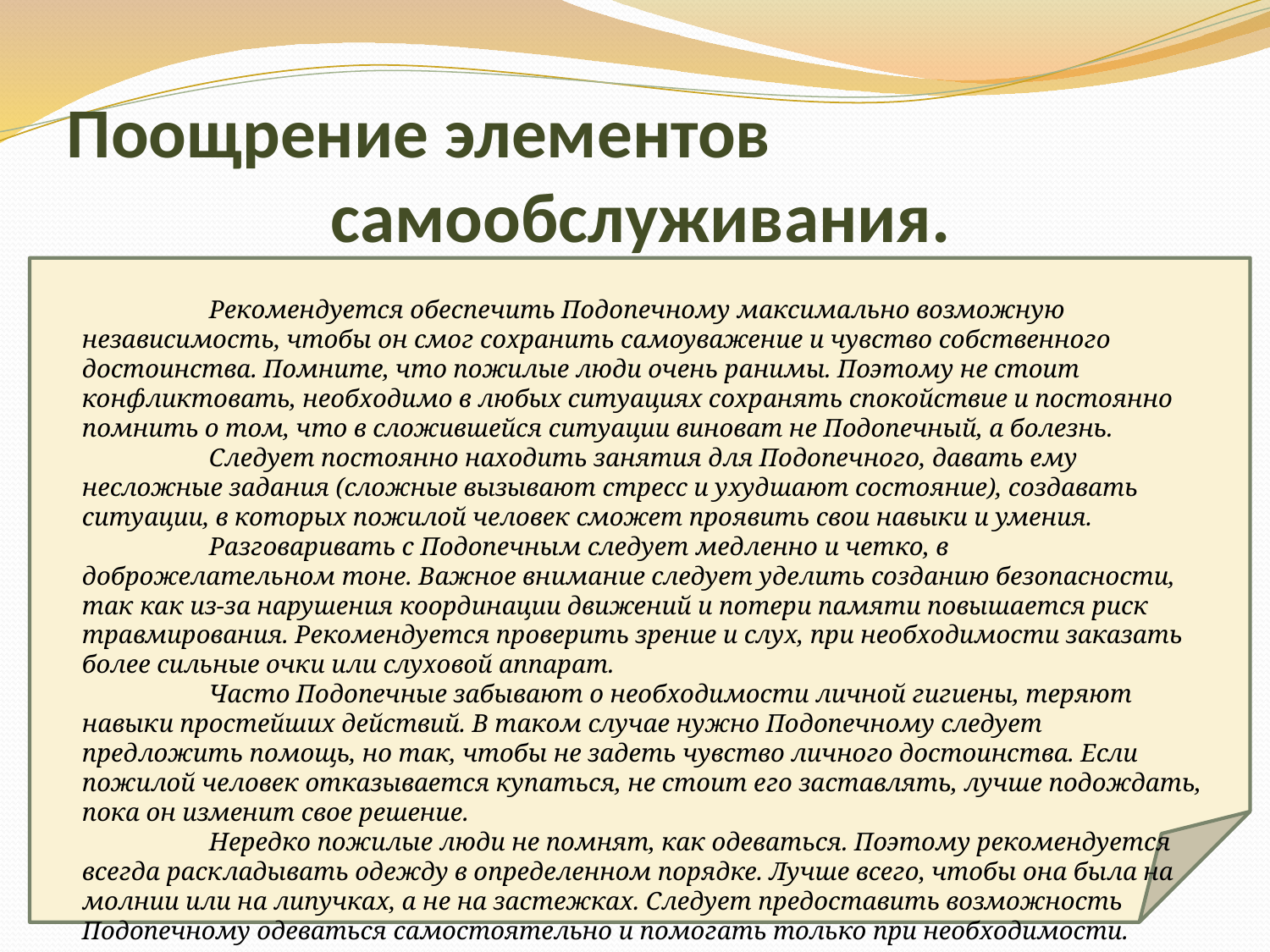

# Поощрение элементов                             самообслуживания.

	Рекомендуется обеспечить Подопечному максимально возможную независимость, чтобы он смог сохранить самоуважение и чувство собственного достоинства. Помните, что пожилые люди очень ранимы. Поэтому не стоит конфликтовать, необходимо в любых ситуациях сохранять спокойствие и постоянно помнить о том, что в сложившейся ситуации виноват не Подопечный, а болезнь.
	Следует постоянно находить занятия для Подопечного, давать ему несложные задания (сложные вызывают стресс и ухудшают состояние), создавать ситуации, в которых пожилой человек сможет проявить свои навыки и умения.
	Разговаривать с Подопечным следует медленно и четко, в доброжелательном тоне. Важное внимание следует уделить созданию безопасности, так как из-за нарушения координации движений и потери памяти повышается риск травмирования. Рекомендуется проверить зрение и слух, при необходимости заказать более сильные очки или слуховой аппарат.
	Часто Подопечные забывают о необходимости личной гигиены, теряют навыки простейших действий. В таком случае нужно Подопечному следует предложить помощь, но так, чтобы не задеть чувство личного достоинства. Если пожилой человек отказывается купаться, не стоит его заставлять, лучше подождать, пока он изменит свое решение.
	Нередко пожилые люди не помнят, как одеваться. Поэтому рекомендуется всегда раскладывать одежду в определенном порядке. Лучше всего, чтобы она была на молнии или на липучках, а не на застежках. Следует предоставить возможность Подопечному одеваться самостоятельно и помогать только при необходимости.